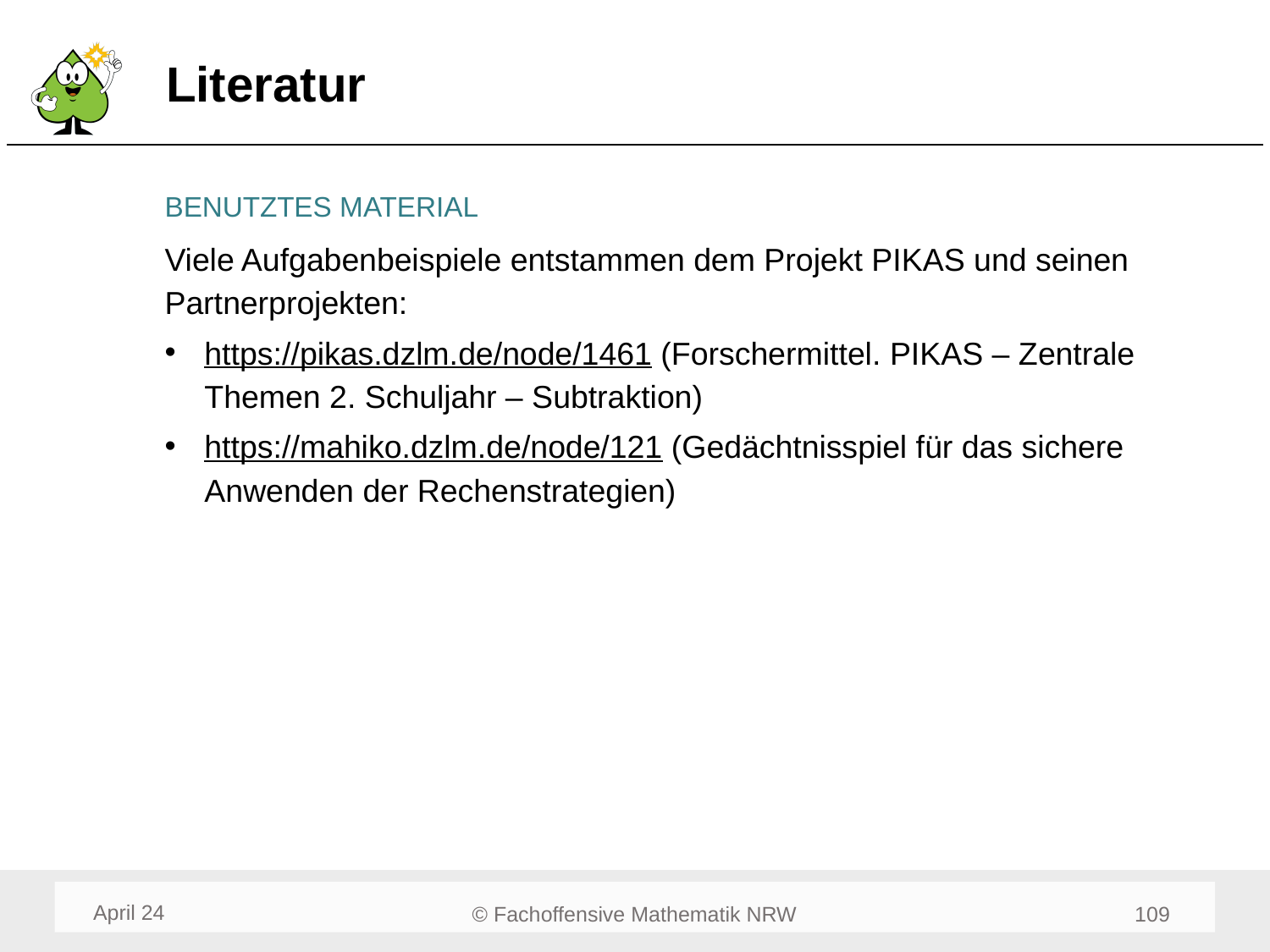

# Literatur
BENUTZTES MATERIAL
Viele Aufgabenbeispiele entstammen dem Projekt PIKAS und seinen Partnerprojekten:
https://pikas.dzlm.de/node/1461 (Forschermittel. PIKAS – Zentrale Themen 2. Schuljahr – Subtraktion)
https://mahiko.dzlm.de/node/121 (Gedächtnisspiel für das sichere Anwenden der Rechenstrategien)

April 24
109